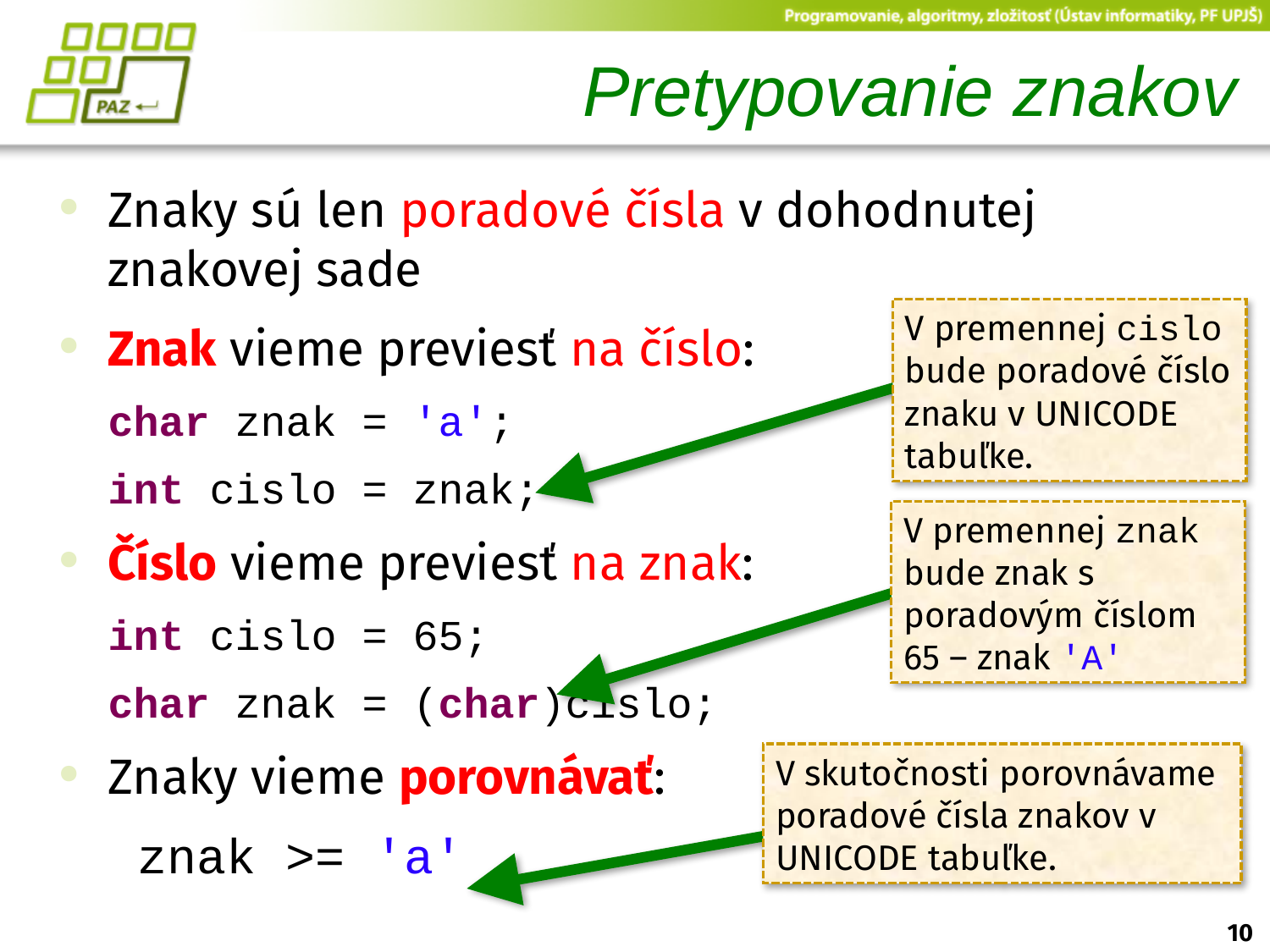

# Pretypovanie znakov
Znaky sú len poradové čísla v dohodnutej znakovej sade
Znak vieme previesť na číslo:
	char znak = 'a';
	int cislo = znak;
Číslo vieme previesť na znak:
	int cislo = 65;
	char znak = (char)cislo;
Znaky vieme porovnávať:
 	 znak >= 'a'

V premennej cislo bude poradové číslo znaku v UNICODE tabuľke.

V premennej znak bude znak s poradovým číslom 65 – znak 'A'

V skutočnosti porovnávame poradové čísla znakov v UNICODE tabuľke.